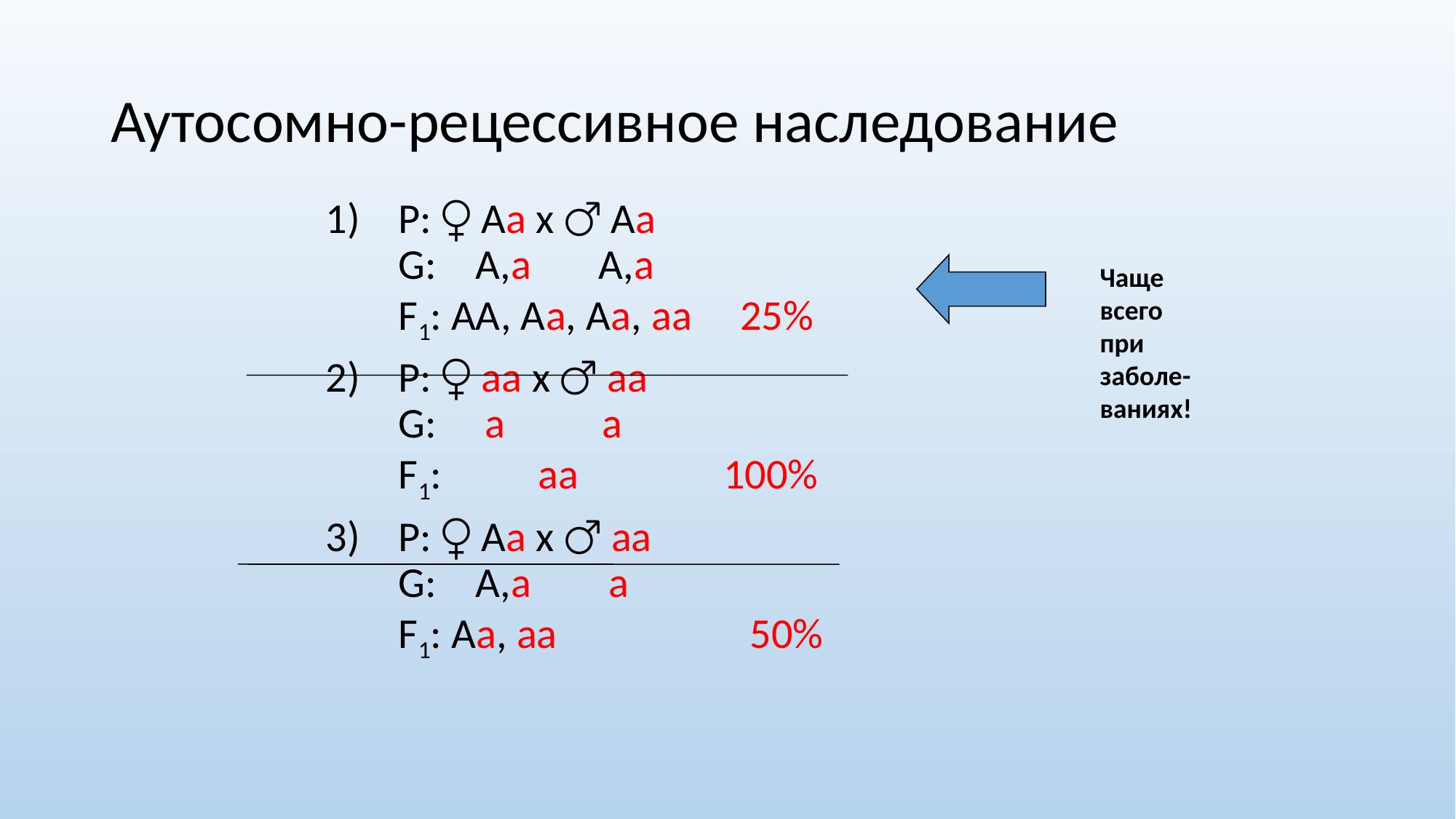

# Аутосомно-рецессивное наследование
P: ♀ Aa x ♂ Aa
G:    A,a       A,a
F1: AA, Aa, Aa, aa     25%
P: ♀ aa x ♂ aa
G:     a          a
F1:          aa               100%
P: ♀ Aa x ♂ aa
G:    A,a        a
F1: Aa, aa                    50%
Чаще
всего
при
заболе-
ваниях!